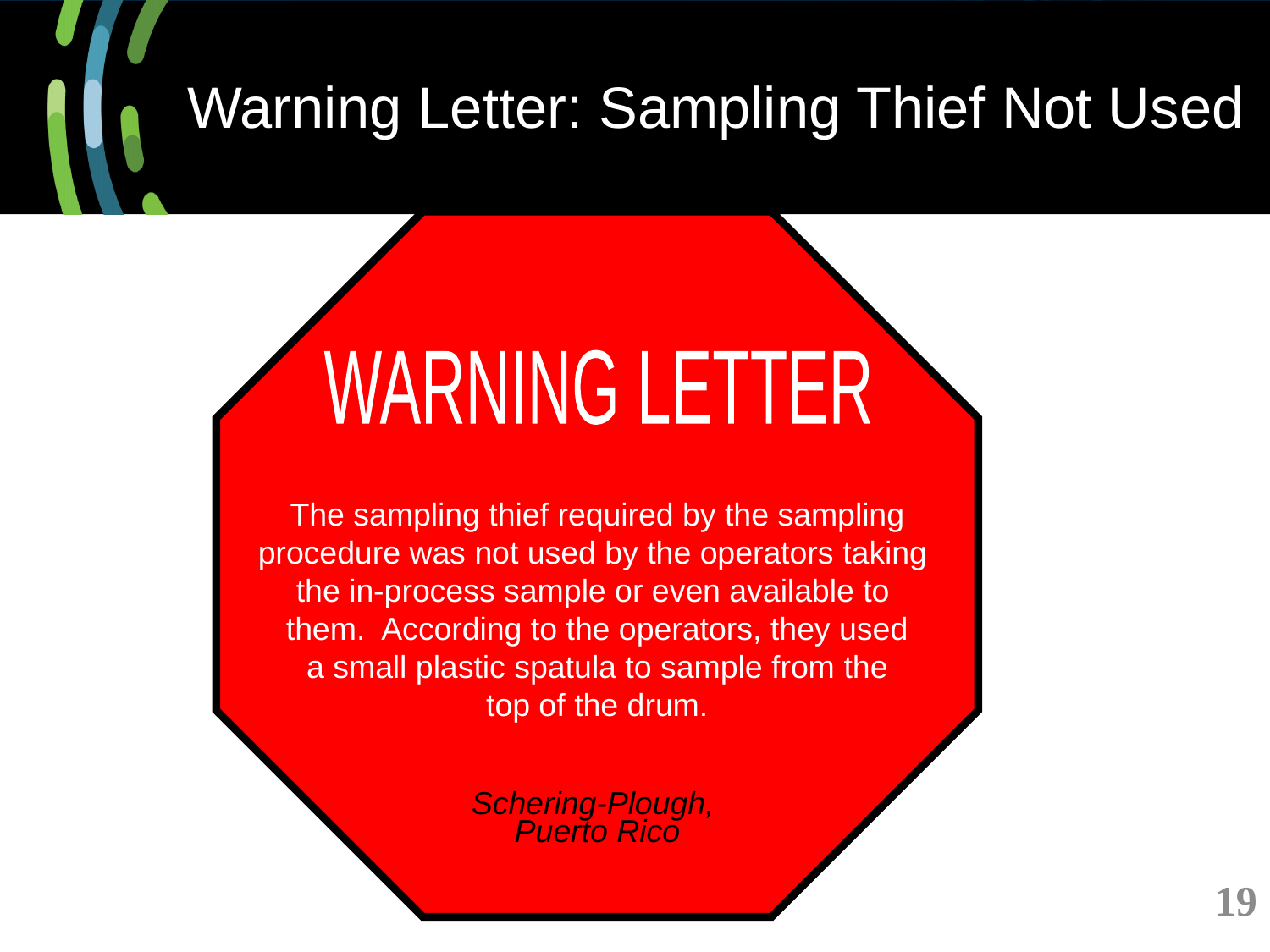

# Warning Letter: Sampling Thief Not Used

The sampling thief required by the sampling
procedure was not used by the operators taking
the in-process sample or even available to
them.  According to the operators, they used
a small plastic spatula to sample from the
top of the drum.

Schering-Plough,
Puerto Rico

WARNING LETTER
19